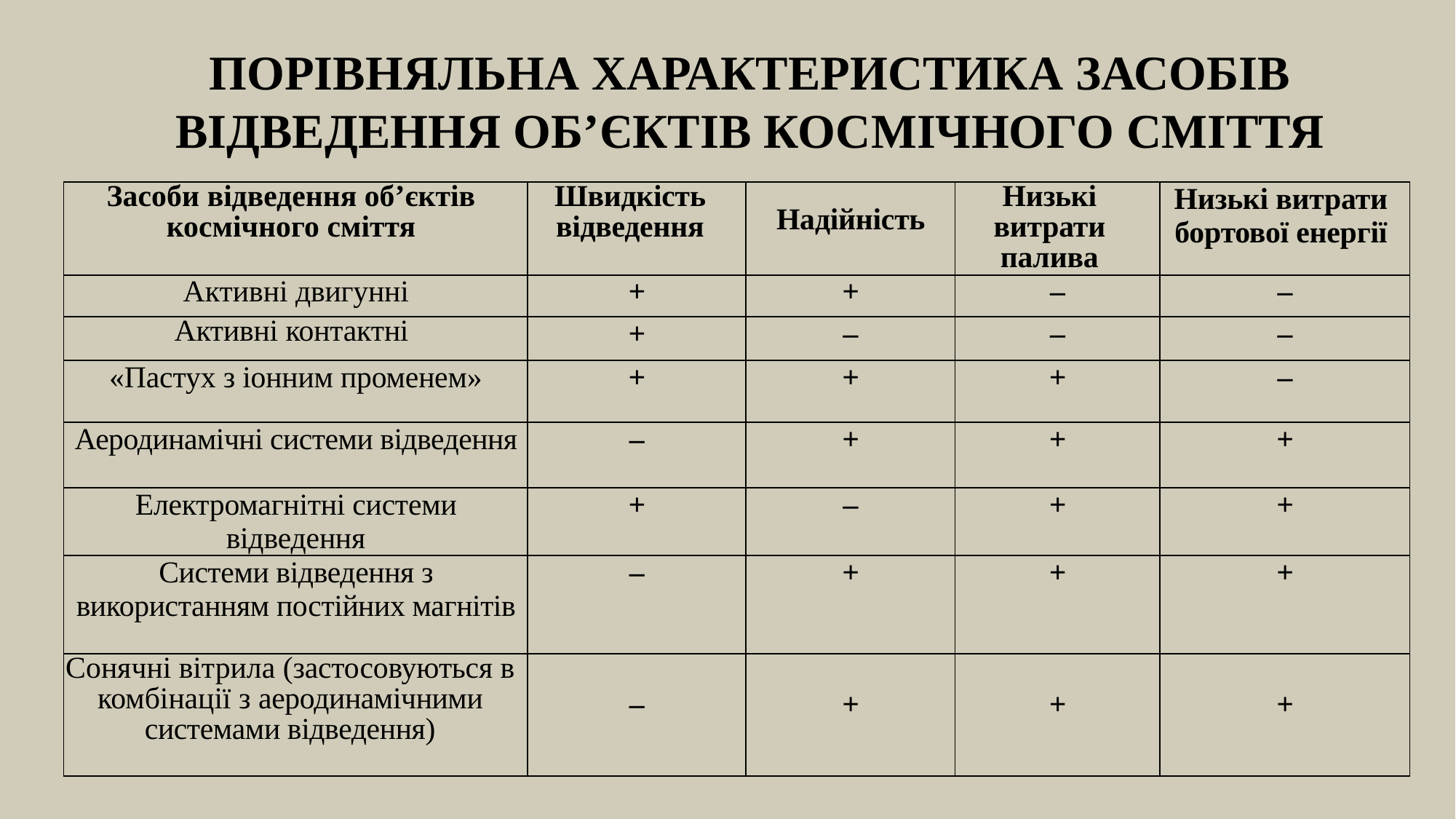

ПОРІВНЯЛЬНА ХАРАКТЕРИСТИКА ЗАСОБІВ ВІДВЕДЕННЯ ОБ’ЄКТІВ КОСМІЧНОГО СМІТТЯ
| Засоби відведення об’єктів космічного сміття | Швидкість відведення | Надійність | Низькі витрати палива | Низькі витрати бортової енергії |
| --- | --- | --- | --- | --- |
| Активні двигунні | + | + | – | – |
| Активні контактні | + | – | – | – |
| «Пастух з іонним променем» | + | + | + | – |
| Аеродинамічні системи відведення | – | + | + | + |
| Електромагнітні системи відведення | + | – | + | + |
| Системи відведення з використанням постійних магнітів | – | + | + | + |
| Сонячні вітрила (застосовуються в комбінації з аеродинамічними системами відведення) | – | + | + | + |